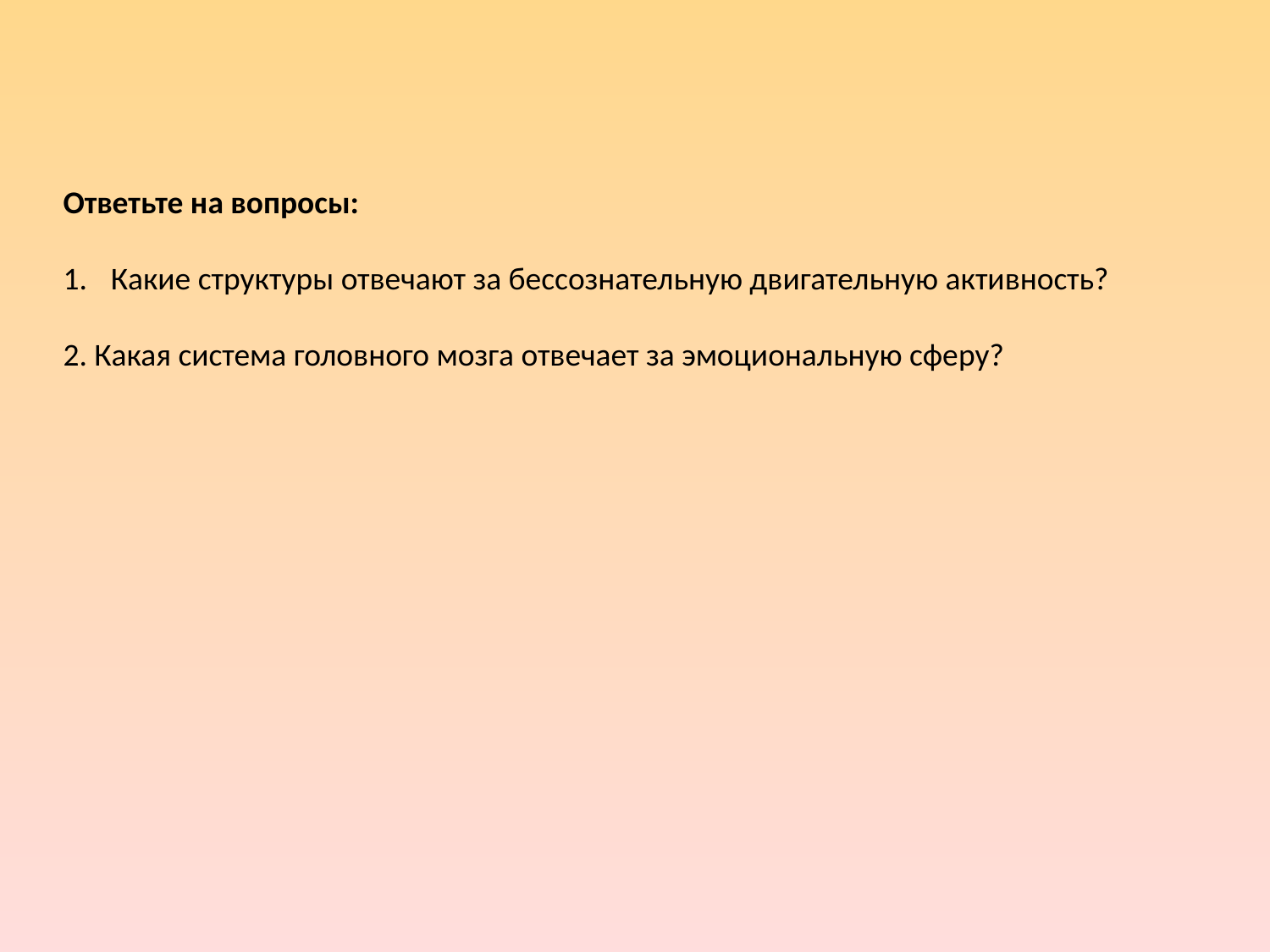

Ответьте на вопросы:

Какие структуры отвечают за бессознательную двигательную активность?

2. Какая система головного мозга отвечает за эмоциональную сферу?